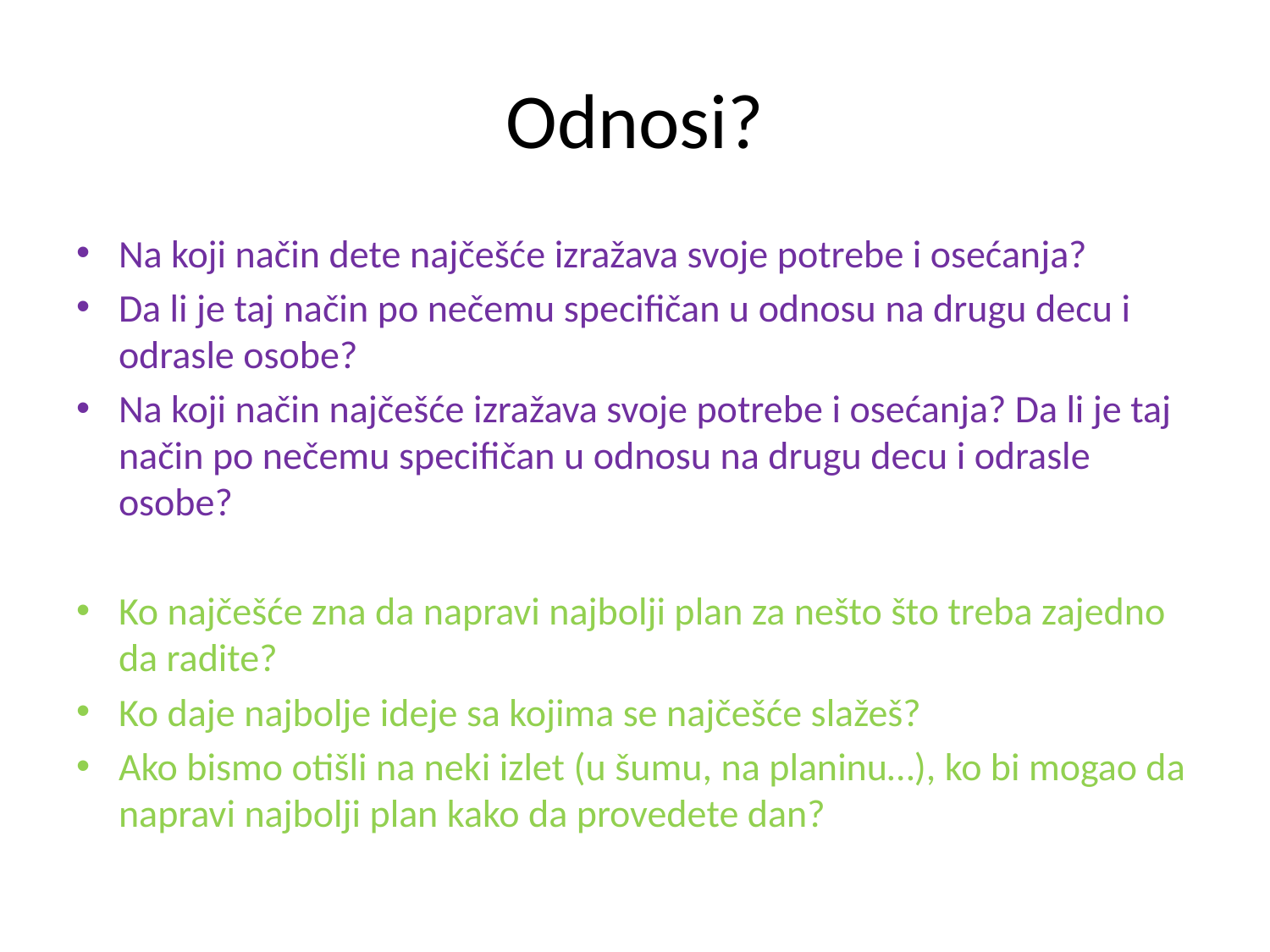

# Odnosi?
Na koji način dete najčešće izražava svoje potrebe i osećanja?
Da li je taj način po nečemu specifičan u odnosu na drugu decu i odrasle osobe?
Na koji način najčešće izražava svoje potrebe i osećanja? Da li je taj način po nečemu specifičan u odnosu na drugu decu i odrasle osobe?

Ko najčešće zna da napravi najbolji plan za nešto što treba zajedno da radite?
Ko daje najbolje ideje sa kojima se najčešće slažeš?
Ako bismo otišli na neki izlet (u šumu, na planinu…), ko bi mogao da napravi najbolji plan kako da provedete dan?